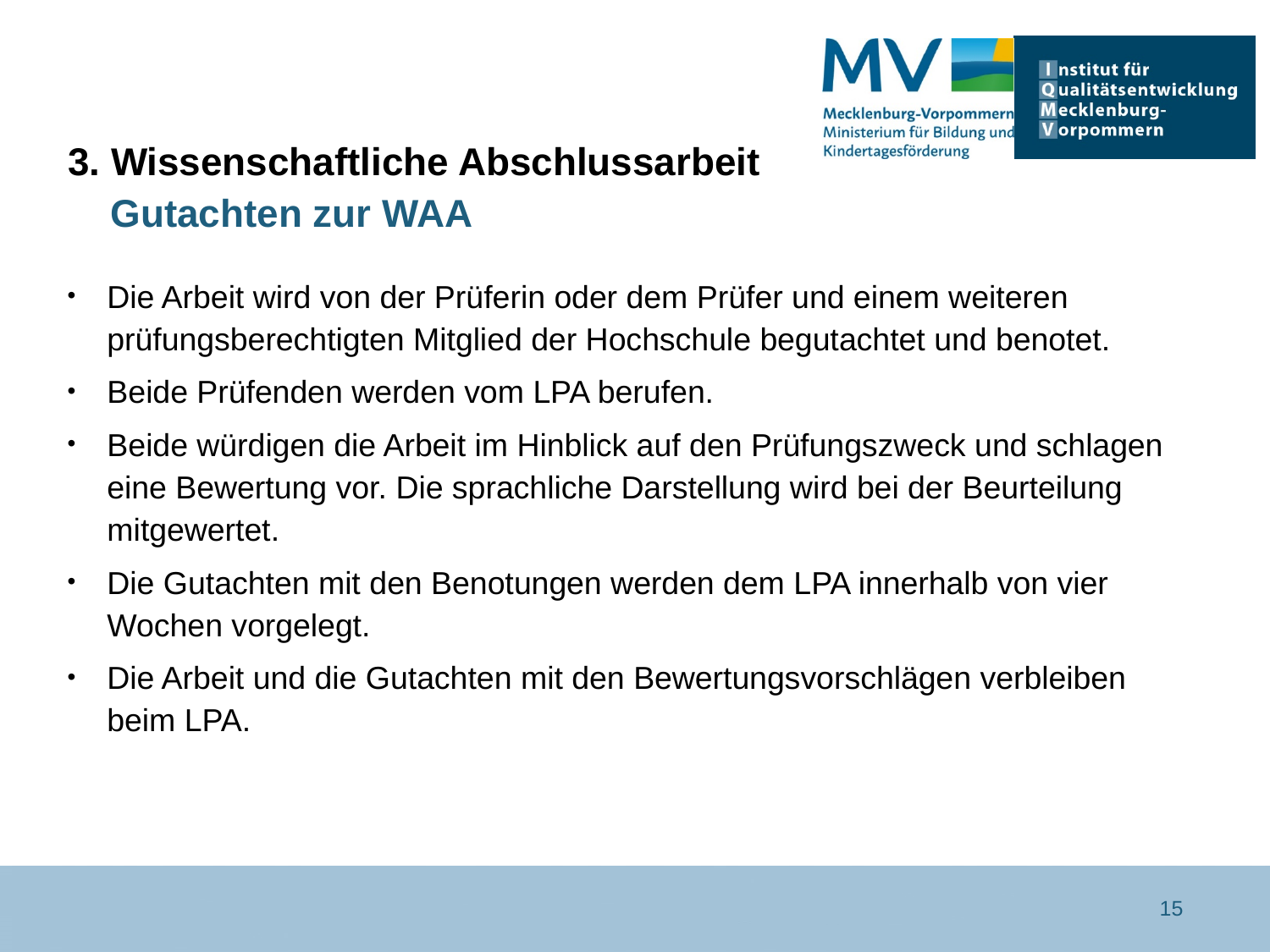

# 3. Wissenschaftliche Abschlussarbeit Gutachten zur WAA
Die Arbeit wird von der Prüferin oder dem Prüfer und einem weiteren prüfungsberechtigten Mitglied der Hochschule begutachtet und benotet.
Beide Prüfenden werden vom LPA berufen.
Beide würdigen die Arbeit im Hinblick auf den Prüfungszweck und schlagen eine Bewertung vor. Die sprachliche Darstellung wird bei der Beurteilung mitgewertet.
Die Gutachten mit den Benotungen werden dem LPA innerhalb von vier Wochen vorgelegt.
Die Arbeit und die Gutachten mit den Bewertungsvorschlägen verbleiben beim LPA.
15